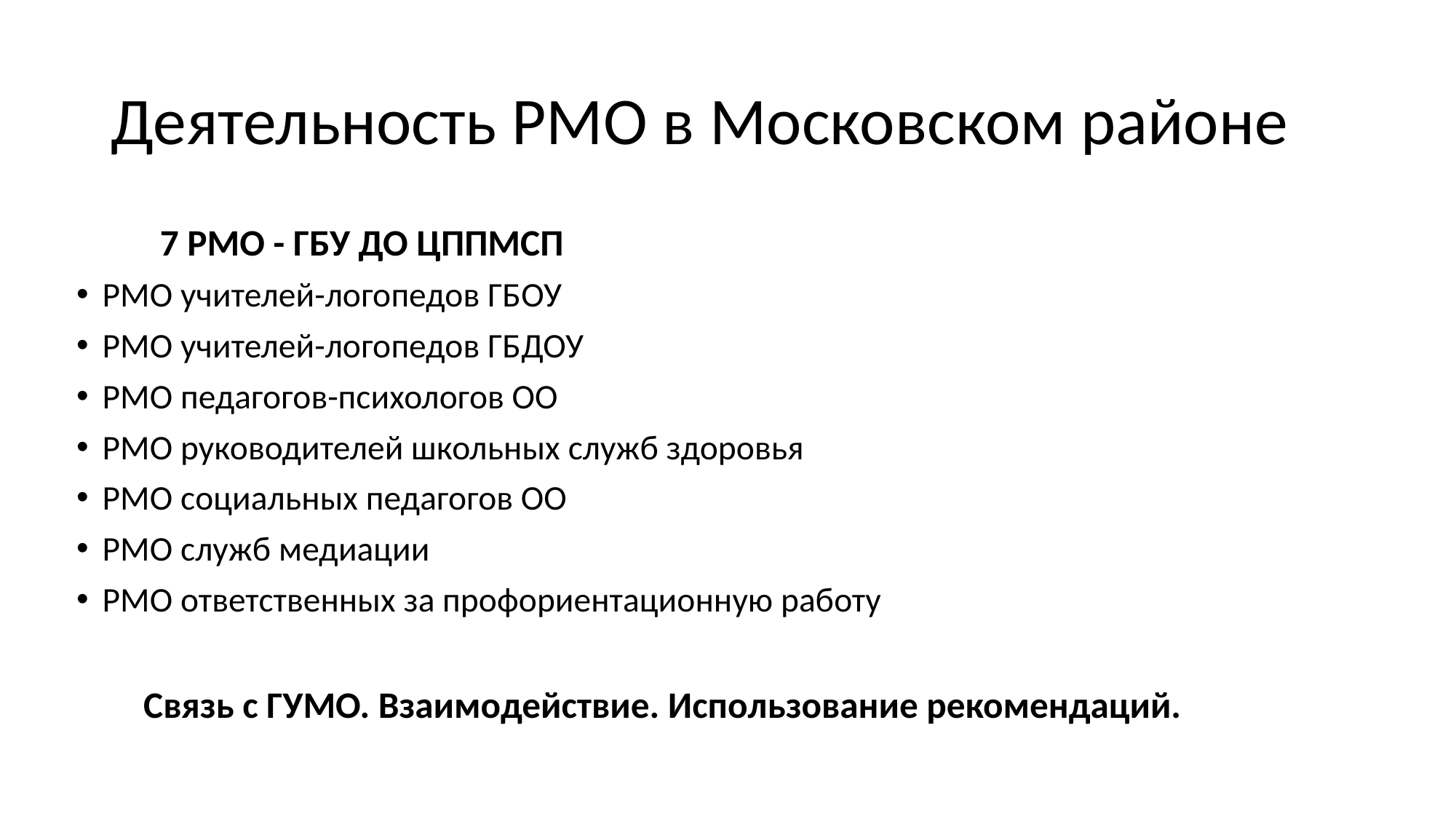

# Деятельность РМО в Московском районе

          7 РМО - ГБУ ДО ЦППМСП
РМО учителей-логопедов ГБОУ
РМО учителей-логопедов ГБДОУ
РМО педагогов-психологов ОО
РМО руководителей школьных служб здоровья
РМО социальных педагогов ОО
РМО служб медиации
РМО ответственных за профориентационную работу

        Связь с ГУМО. Взаимодействие. Использование рекомендаций.